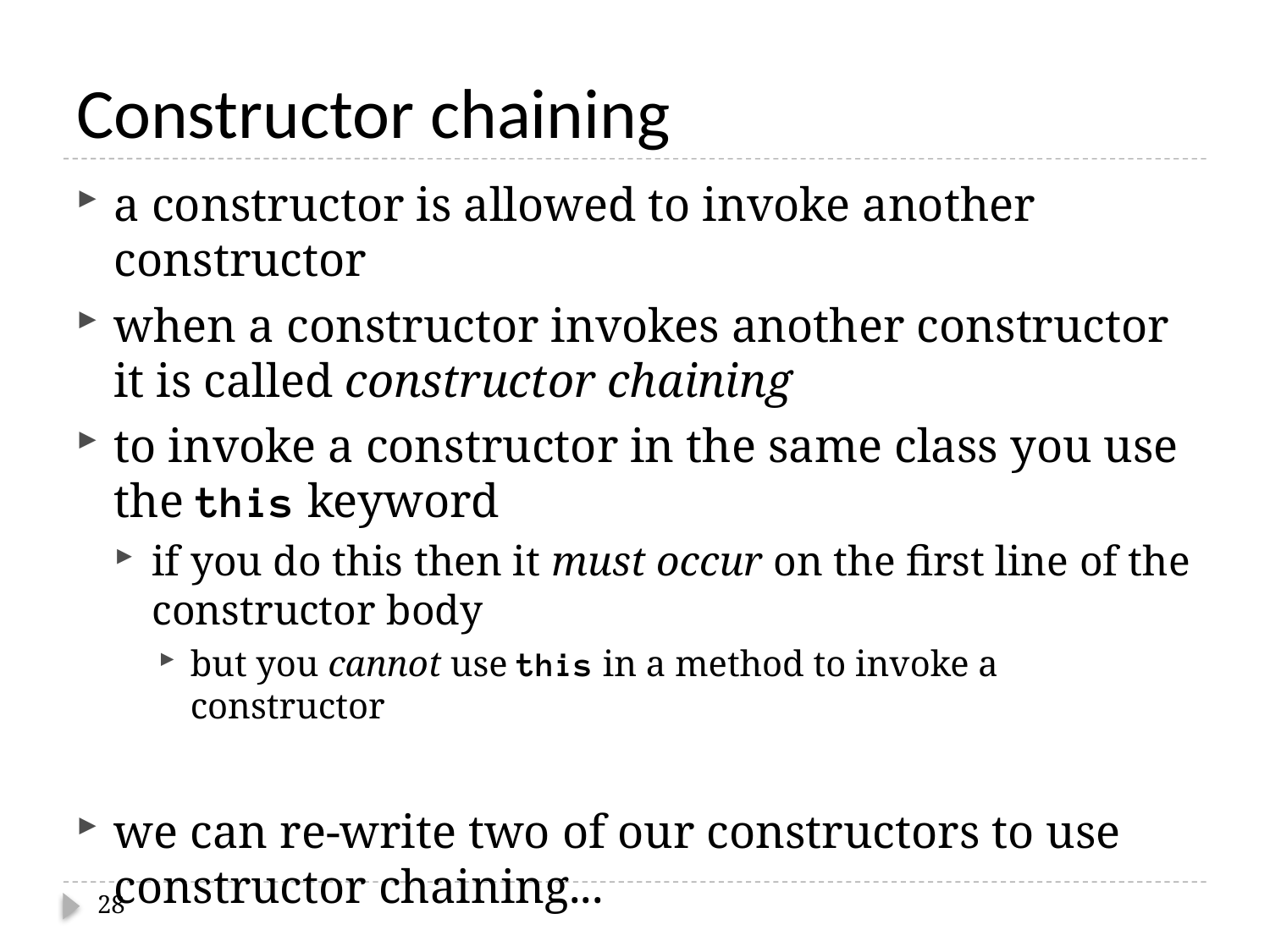

# Constructor chaining
a constructor is allowed to invoke another constructor
when a constructor invokes another constructor it is called constructor chaining
to invoke a constructor in the same class you use the this keyword
if you do this then it must occur on the first line of the constructor body
but you cannot use this in a method to invoke a constructor

we can re-write two of our constructors to use constructor chaining...
28